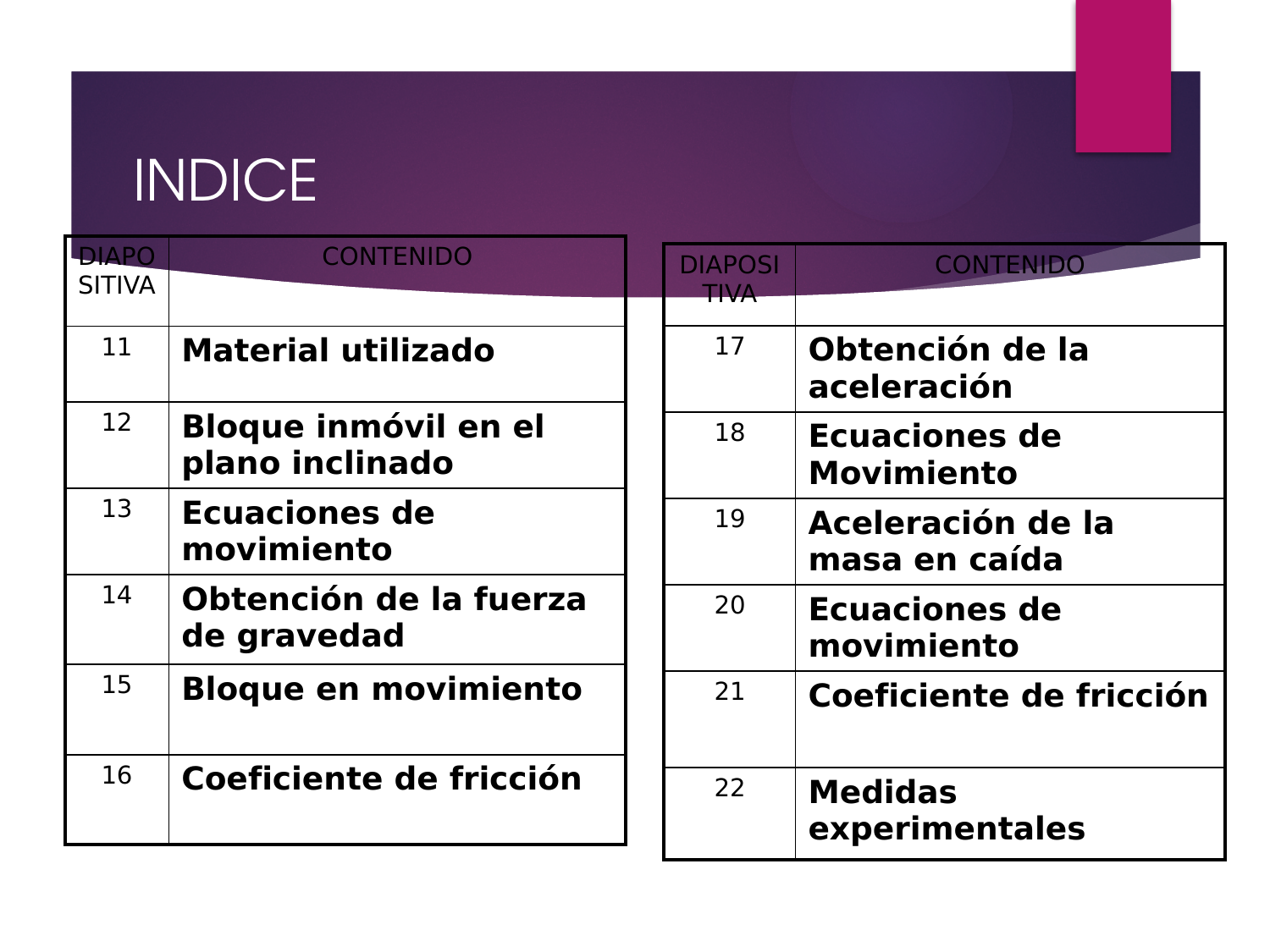

# INDICE
| DIAPOSITIVA | CONTENIDO |
| --- | --- |
| 11 | Material utilizado |
| 12 | Bloque inmóvil en el plano inclinado |
| 13 | Ecuaciones de movimiento |
| 14 | Obtención de la fuerza de gravedad |
| 15 | Bloque en movimiento |
| 16 | Coeficiente de fricción |
| DIAPOSITIVA | CONTENIDO |
| --- | --- |
| 17 | Obtención de la aceleración |
| 18 | Ecuaciones de Movimiento |
| 19 | Aceleración de la masa en caída |
| 20 | Ecuaciones de movimiento |
| 21 | Coeficiente de fricción |
| 22 | Medidas experimentales |